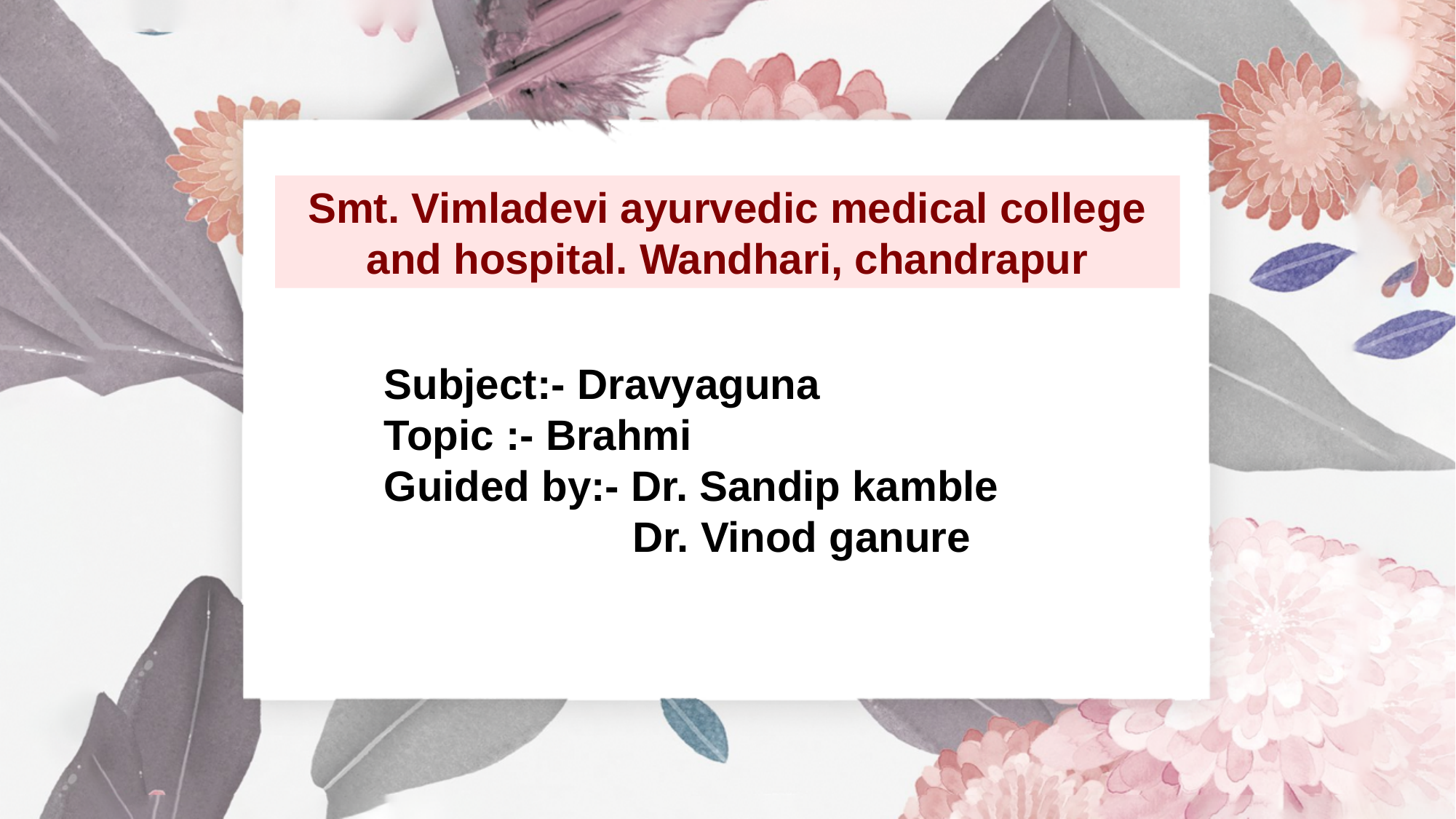

Smt. Vimladevi ayurvedic medical college and hospital. Wandhari, chandrapur
Subject:- Dravyaguna
Topic :- Brahmi
Guided by:- Dr. Sandip kamble
                     Dr. Vinod ganure